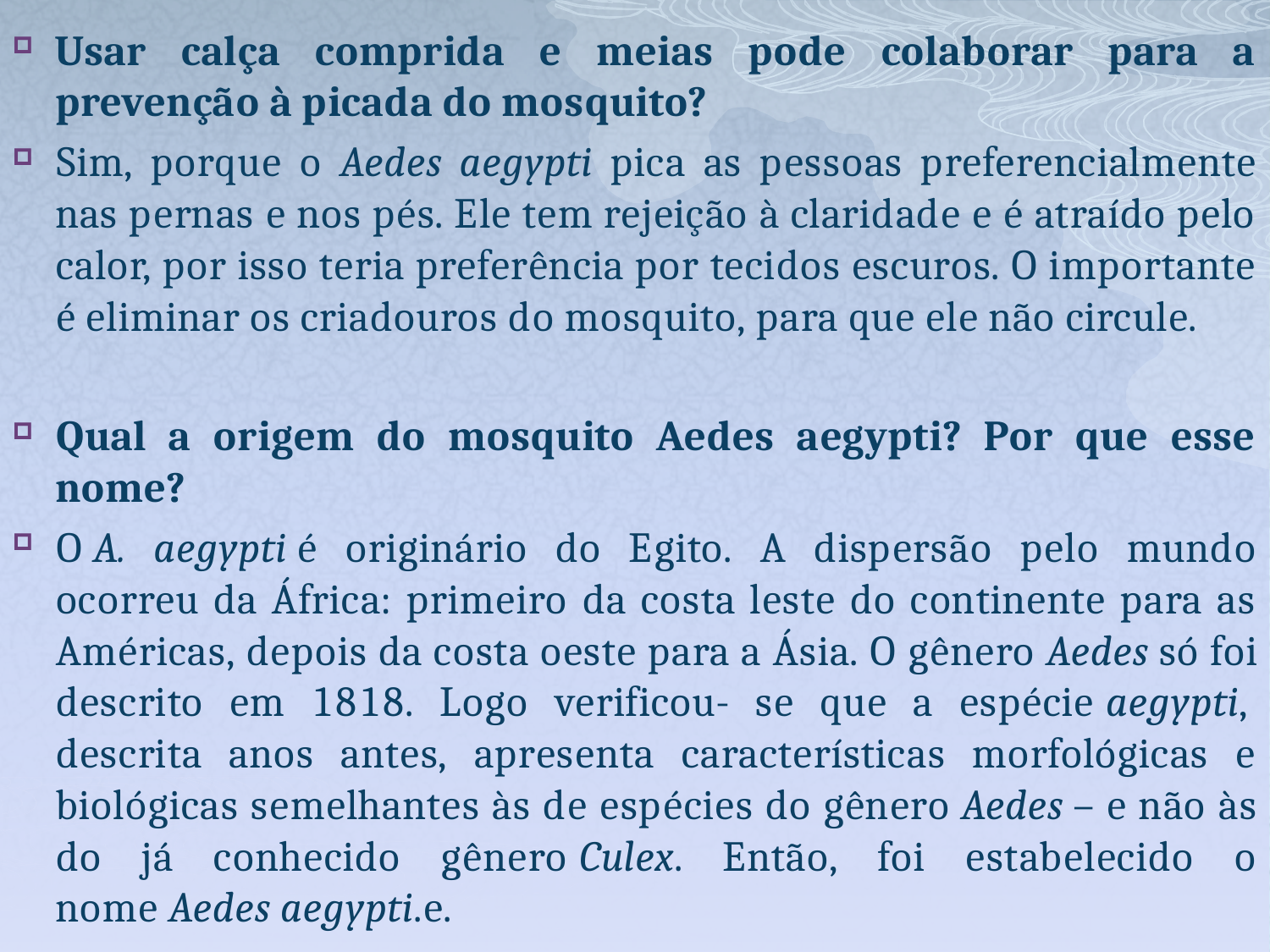

Usar calça comprida e meias pode colaborar para a prevenção à picada do mosquito?
Sim, porque o Aedes aegypti pica as pessoas preferencialmente nas pernas e nos pés. Ele tem rejeição à claridade e é atraído pelo calor, por isso teria preferência por tecidos escuros. O importante é eliminar os criadouros do mosquito, para que ele não circule.

Qual a origem do mosquito Aedes aegypti? Por que esse nome?
O A. aegypti é originário do Egito. A dispersão pelo mundo ocorreu da África: primeiro da costa leste do continente para as Américas, depois da costa oeste para a Ásia. O gênero Aedes só foi descrito em 1818. Logo verificou- se que a espécie aegypti,  descrita anos antes, apresenta características morfológicas e biológicas semelhantes às de espécies do gênero Aedes – e não às do já conhecido gênero Culex. Então, foi estabelecido o nome Aedes aegypti.e.